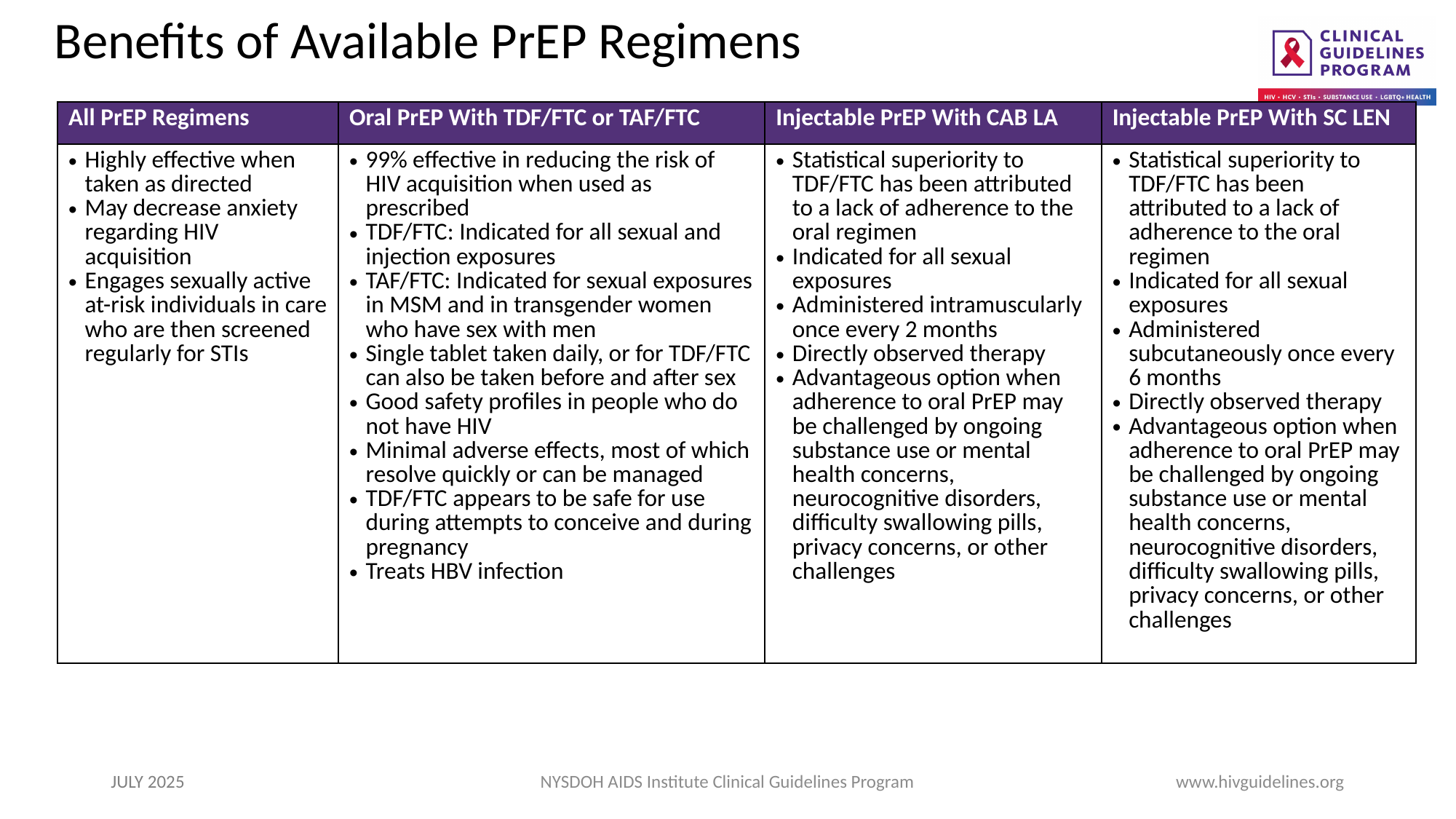

# Benefits of Available PrEP Regimens
| All PrEP Regimens | Oral PrEP With TDF/FTC or TAF/FTC | Injectable PrEP With CAB LA | Injectable PrEP With SC LEN |
| --- | --- | --- | --- |
| Highly effective when taken as directed May decrease anxiety regarding HIV acquisition Engages sexually active at-risk individuals in care who are then screened regularly for STIs | 99% effective in reducing the risk of HIV acquisition when used as prescribed TDF/FTC: Indicated for all sexual and injection exposures TAF/FTC: Indicated for sexual exposures in MSM and in transgender women who have sex with men Single tablet taken daily, or for TDF/FTC can also be taken before and after sex Good safety profiles in people who do not have HIV Minimal adverse effects, most of which resolve quickly or can be managed TDF/FTC appears to be safe for use during attempts to conceive and during pregnancy Treats HBV infection | Statistical superiority to TDF/FTC has been attributed to a lack of adherence to the oral regimen Indicated for all sexual exposures Administered intramuscularly once every 2 months Directly observed therapy Advantageous option when adherence to oral PrEP may be challenged by ongoing substance use or mental health concerns, neurocognitive disorders, difficulty swallowing pills, privacy concerns, or other challenges | Statistical superiority to TDF/FTC has been attributed to a lack of adherence to the oral regimen Indicated for all sexual exposures Administered subcutaneously once every 6 months Directly observed therapy Advantageous option when adherence to oral PrEP may be challenged by ongoing substance use or mental health concerns, neurocognitive disorders, difficulty swallowing pills, privacy concerns, or other challenges |
JULY 2025
NYSDOH AIDS Institute Clinical Guidelines Program
www.hivguidelines.org